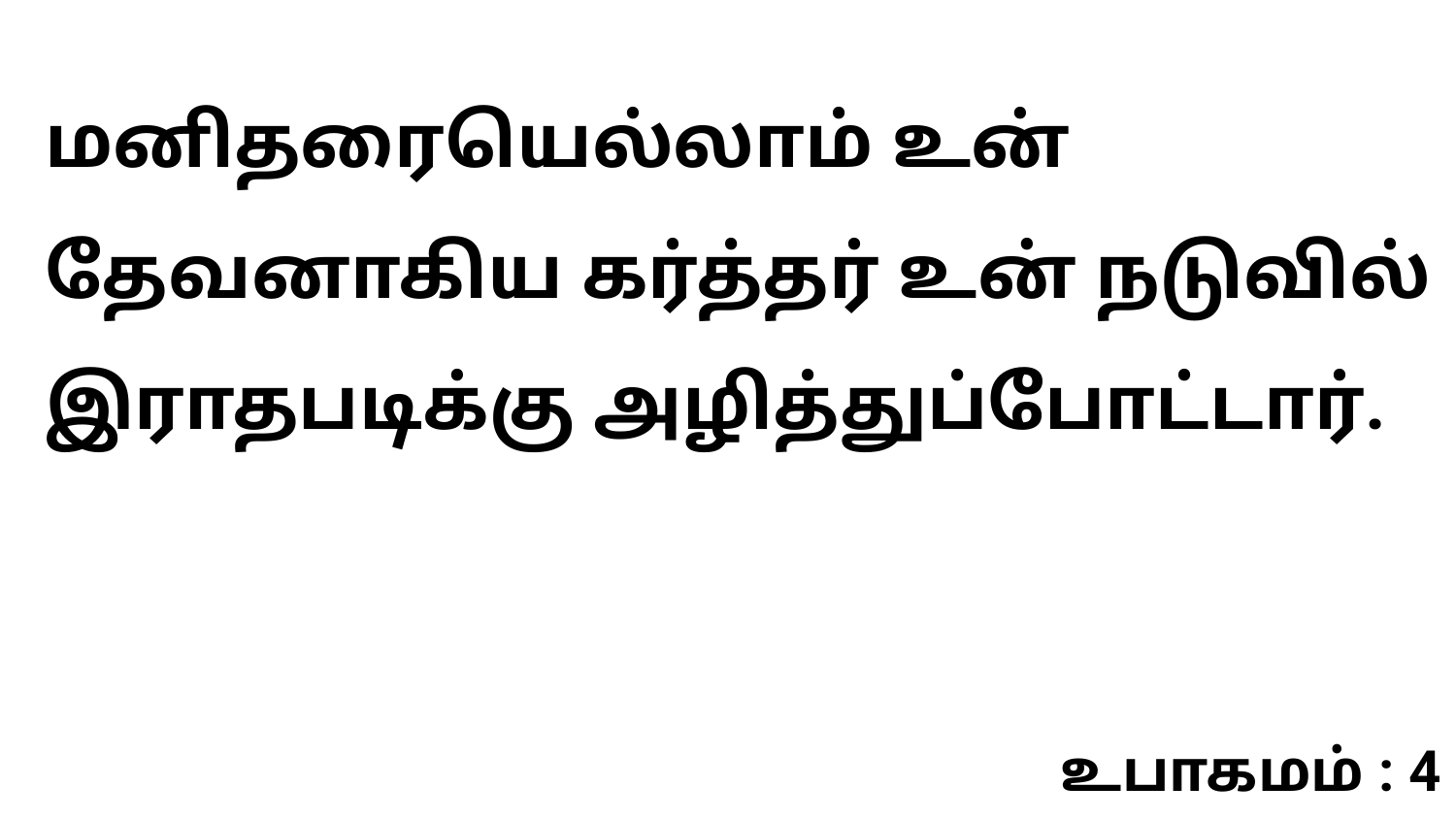

மனிதரையெல்லாம் உன் தேவனாகிய கர்த்தர் உன் நடுவில் இராதபடிக்கு அழித்துப்போட்டார்.
உபாகமம் : 4